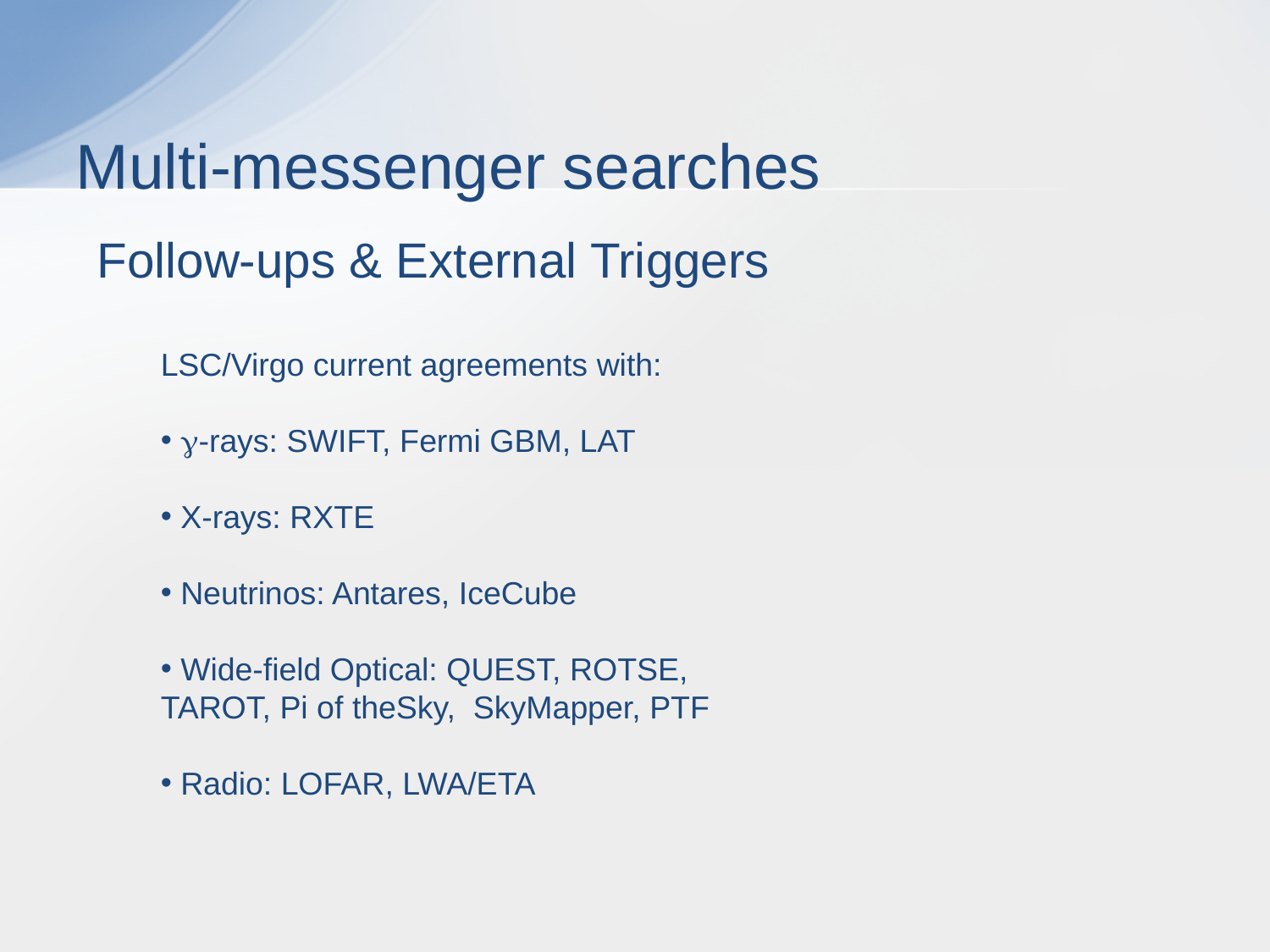

# Multi-messenger searches
Follow-ups & External Triggers

LSC/Virgo current agreements with:
 γ-rays: SWIFT, Fermi GBM, LAT
 X-rays: RXTE
 Neutrinos: Antares, IceCube
 Wide-field Optical: QUEST, ROTSE,
TAROT, Pi of theSky,  SkyMapper, PTF
 Radio: LOFAR, LWA/ETA